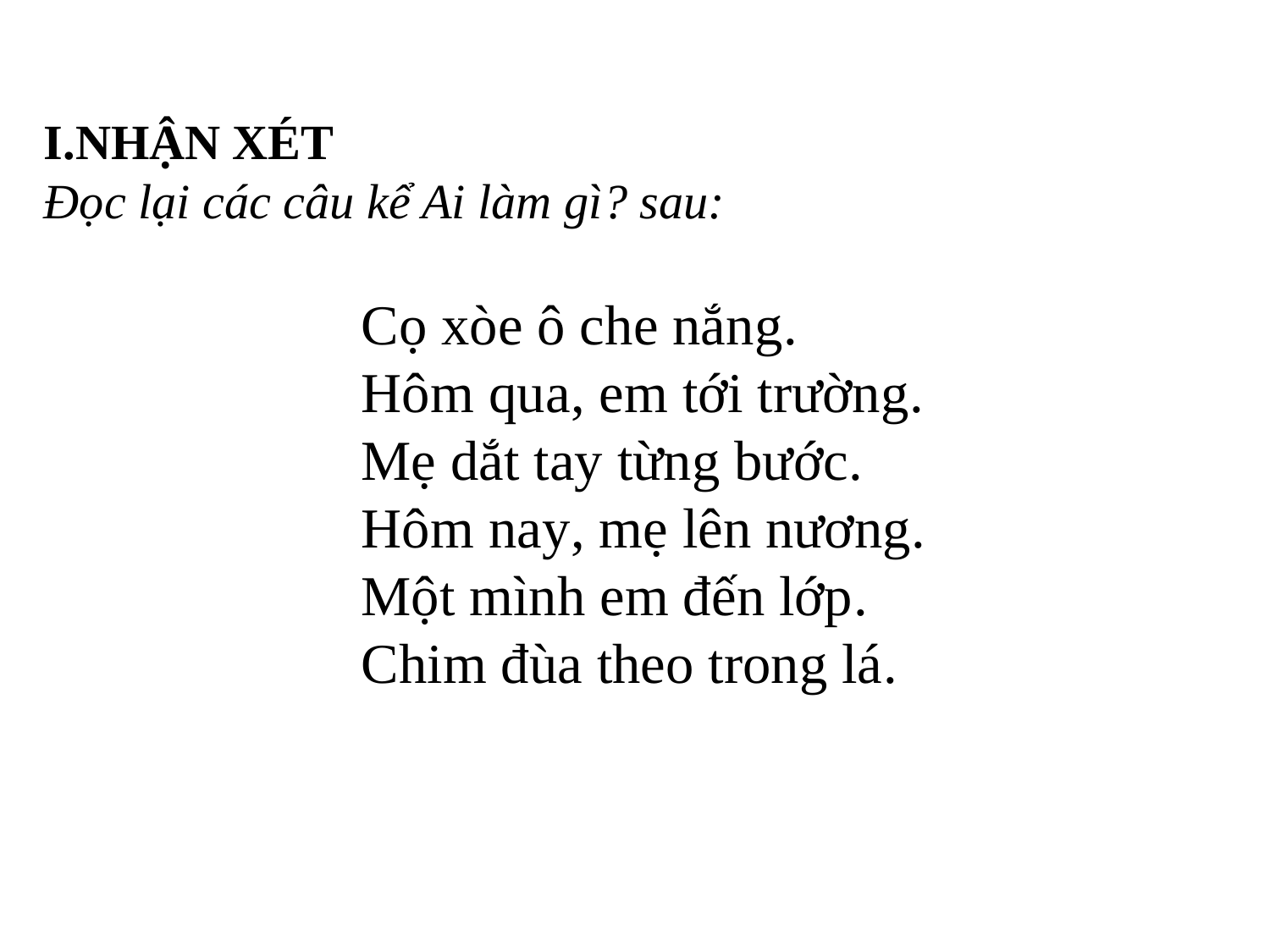

I.NHẬN XÉT
Đọc lại các câu kể Ai làm gì? sau:

Cọ xòe ô che nắng.
Hôm qua, em tới trường.
Mẹ dắt tay từng bước.
Hôm nay, mẹ lên nương.
Một mình em đến lớp.
Chim đùa theo trong lá.